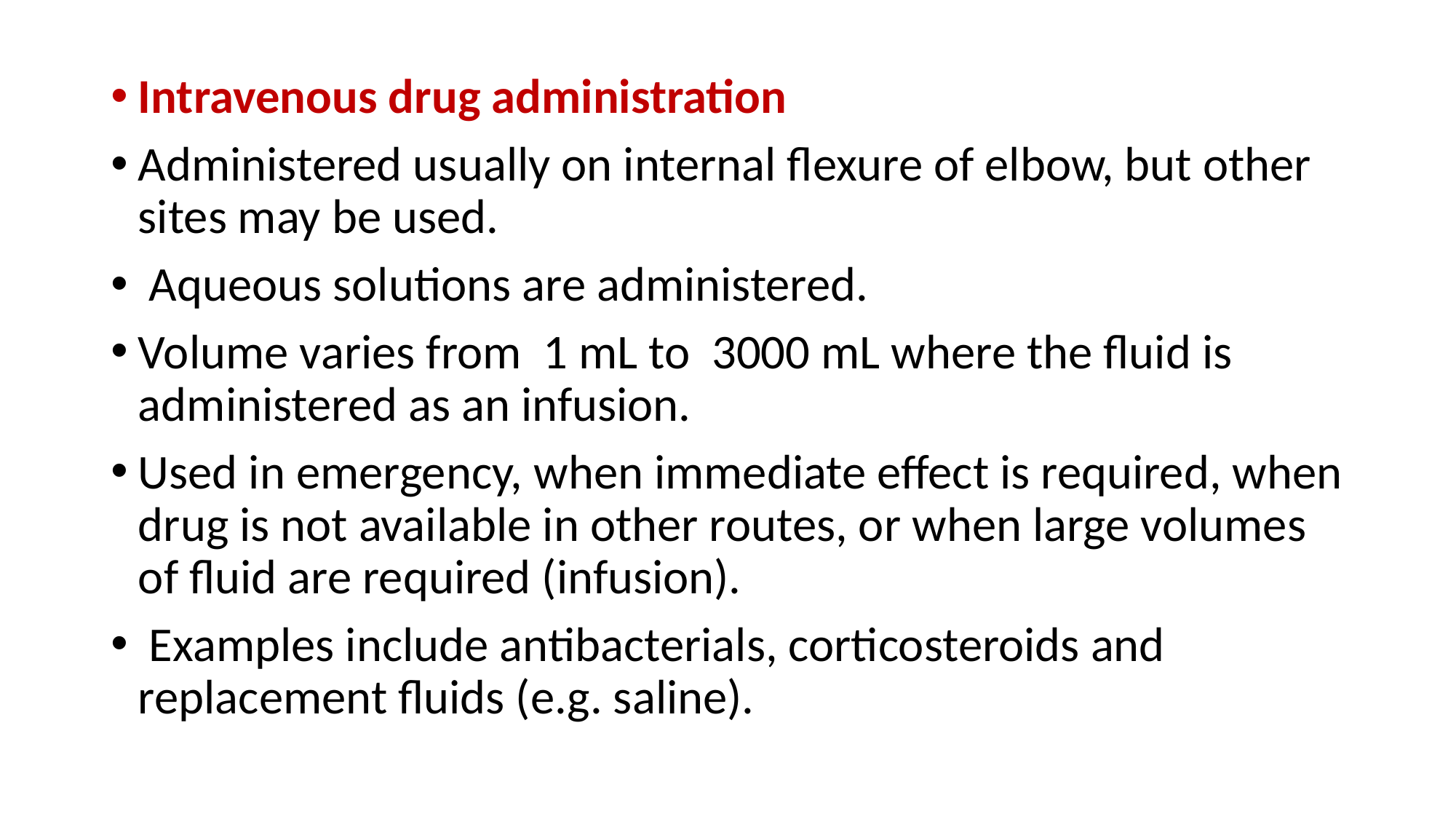

Intravenous drug administration
Administered usually on internal flexure of elbow, but other sites may be used.
 Aqueous solutions are administered.
Volume varies from  1 mL to  3000 mL where the fluid is administered as an infusion.
Used in emergency, when immediate effect is required, when drug is not available in other routes, or when large volumes of fluid are required (infusion).
 Examples include antibacterials, corticosteroids and replacement fluids (e.g. saline).